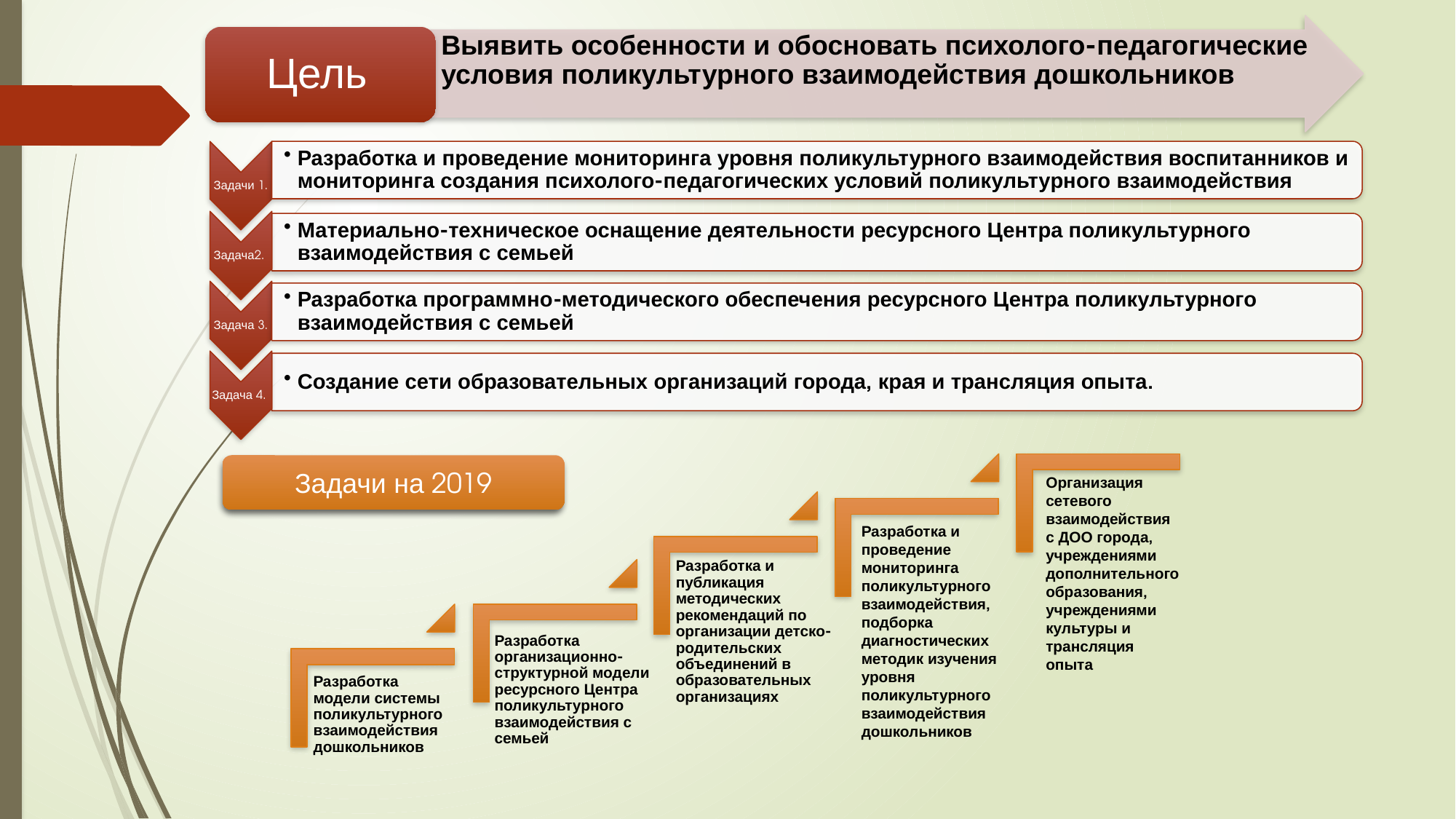

Выявить особенности и обосновать психолого-педагогические условия поликультурного взаимодействия дошкольников
Цель
Задачи 1.
Материально-техническое оснащение деятельности ресурсного Центра поликультурного взаимодействия с семьей
Задача2.
Разработка и проведение мониторинга уровня поликультурного взаимодействия воспитанников и мониторинга создания психолого-педагогических условий поликультурного взаимодействия
Задача 3.
Создание сети образовательных организаций города, края и трансляция опыта.
Задача 4.
Разработка программно-методического обеспечения ресурсного Центра поликультурного взаимодействия с семьей
Разработка модели системы поликультурного взаимодействия дошкольников

Разработка организационно-структурной модели ресурсного Центра поликультурного взаимодействия с семьей

Разработка и публикация методических рекомендаций по организации детско-родительских объединений в образовательных организациях

Организация сетевого взаимодействия с ДОО города, учреждениями дополнительного образования, учреждениями культуры и трансляция опыта
Разработка и проведение мониторинга поликультурного взаимодействия, подборка диагностических методик изучения уровня поликультурного взаимодействия дошкольников

Задачи на 2019